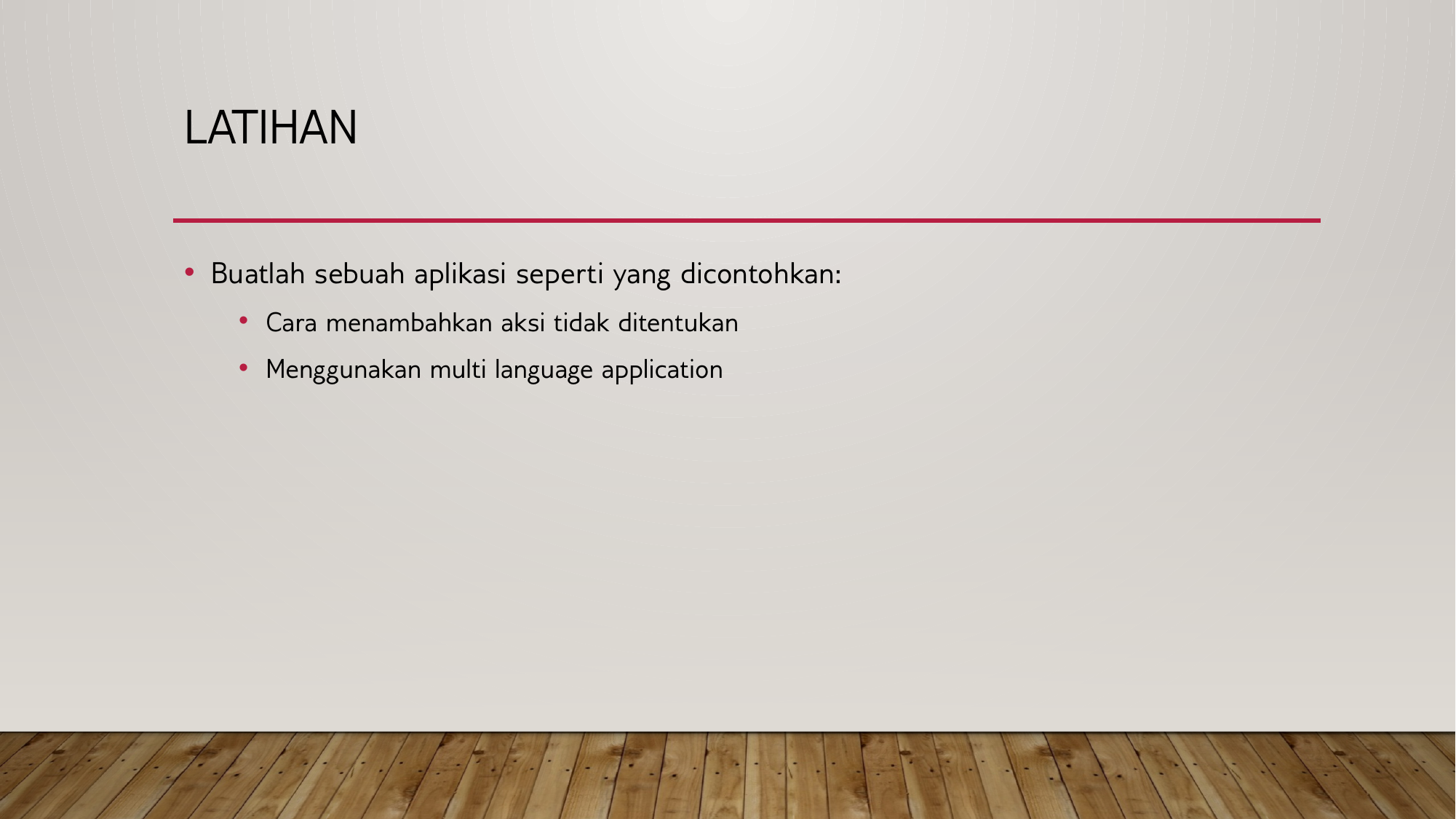

# Latihan
Buatlah sebuah aplikasi seperti yang dicontohkan:
Cara menambahkan aksi tidak ditentukan
Menggunakan multi language application